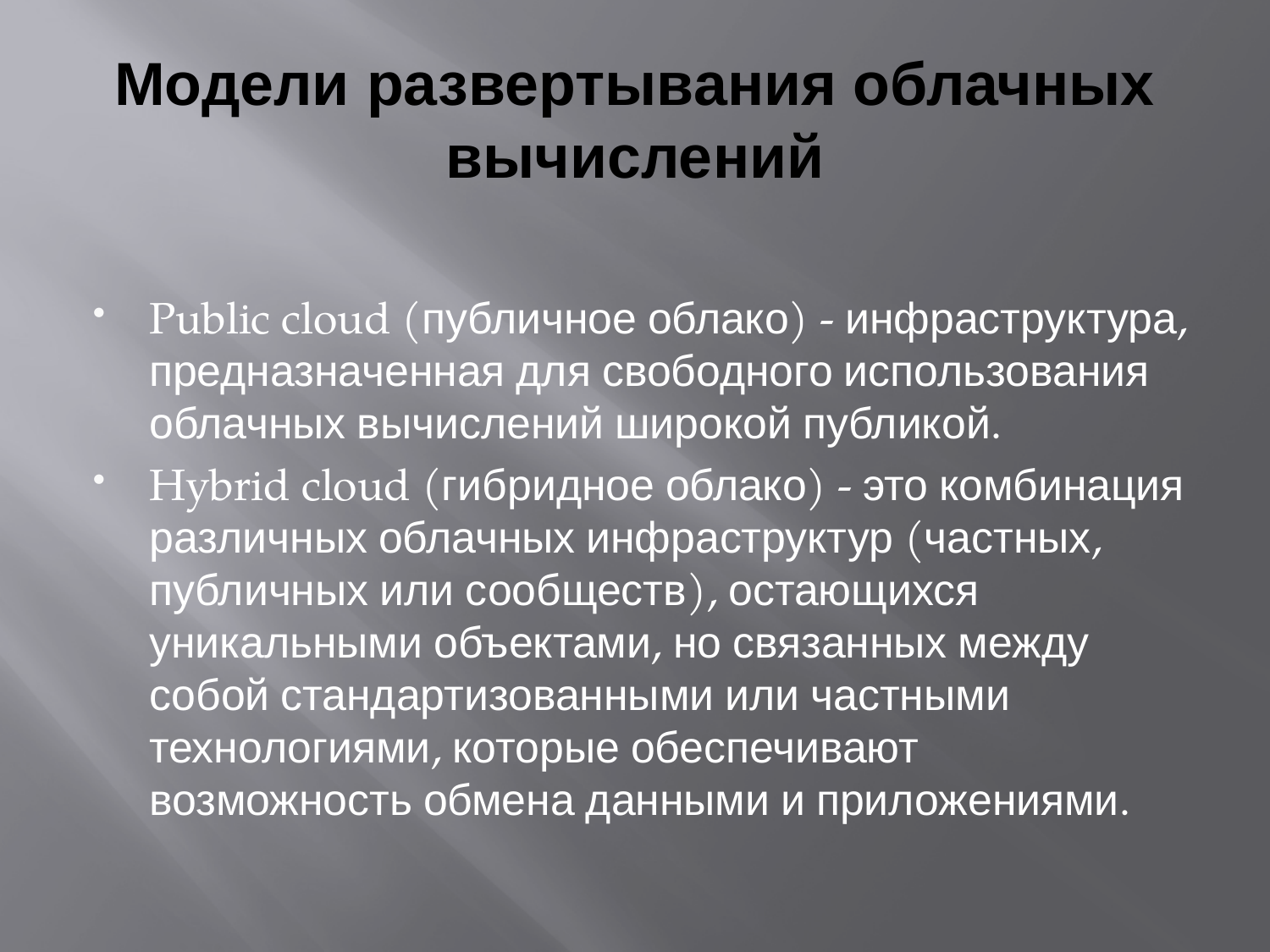

# Модели развертывания облачных вычислений

Public cloud (публичное облако) - инфраструктура, предназначенная для свободного использования облачных вычислений широкой публикой.
Hybrid cloud (гибридное облако) - это комбинация различных облачных инфраструктур (частных, публичных или сообществ), остающихся уникальными объектами, но связанных между собой стандартизованными или частными технологиями, которые обеспечивают возможность обмена данными и приложениями.